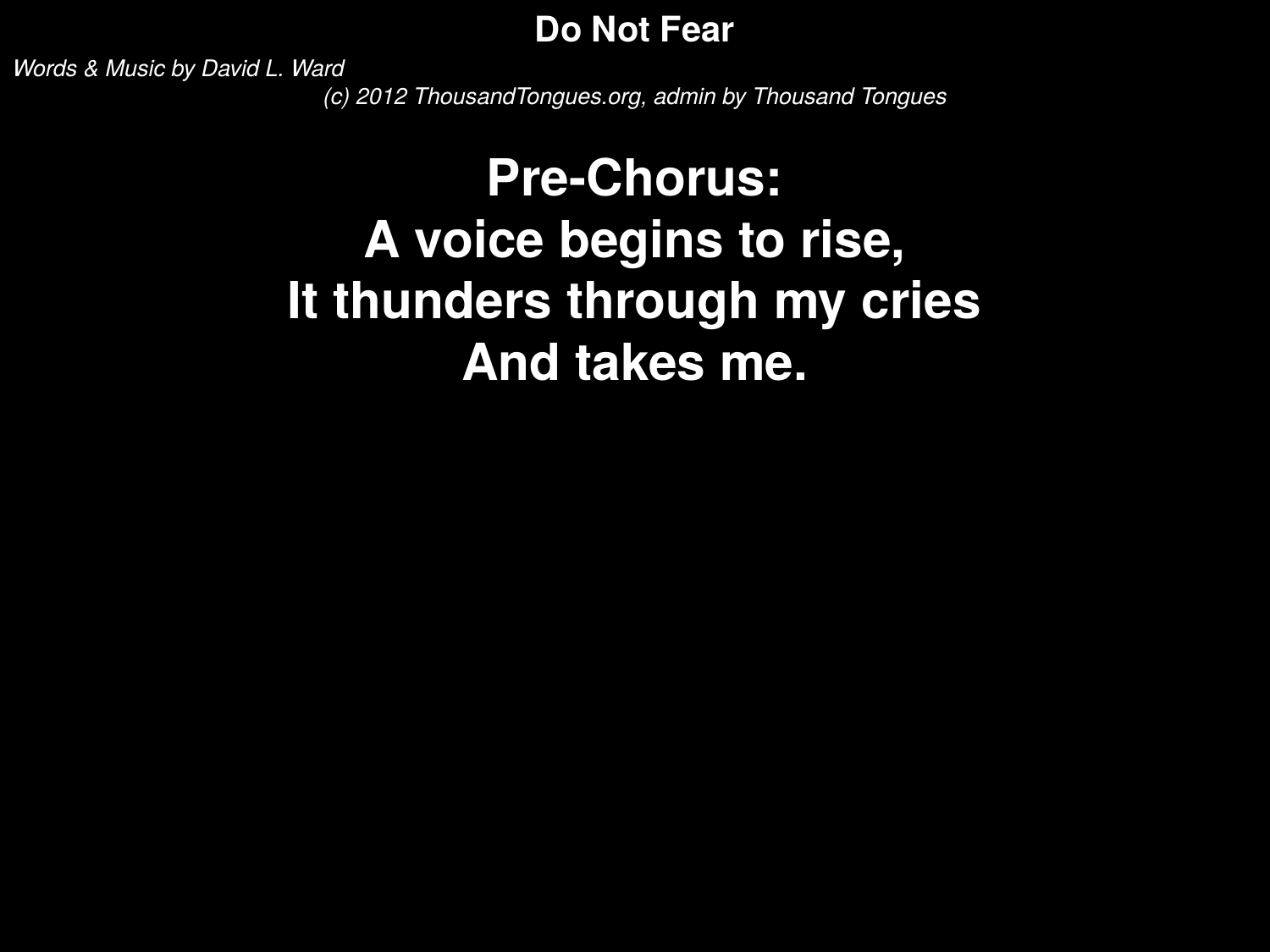

Do Not Fear
Words & Music by David L. Ward
(c) 2012 ThousandTongues.org, admin by Thousand Tongues
Pre-Chorus:
A voice begins to rise,
It thunders through my cries
And takes me.